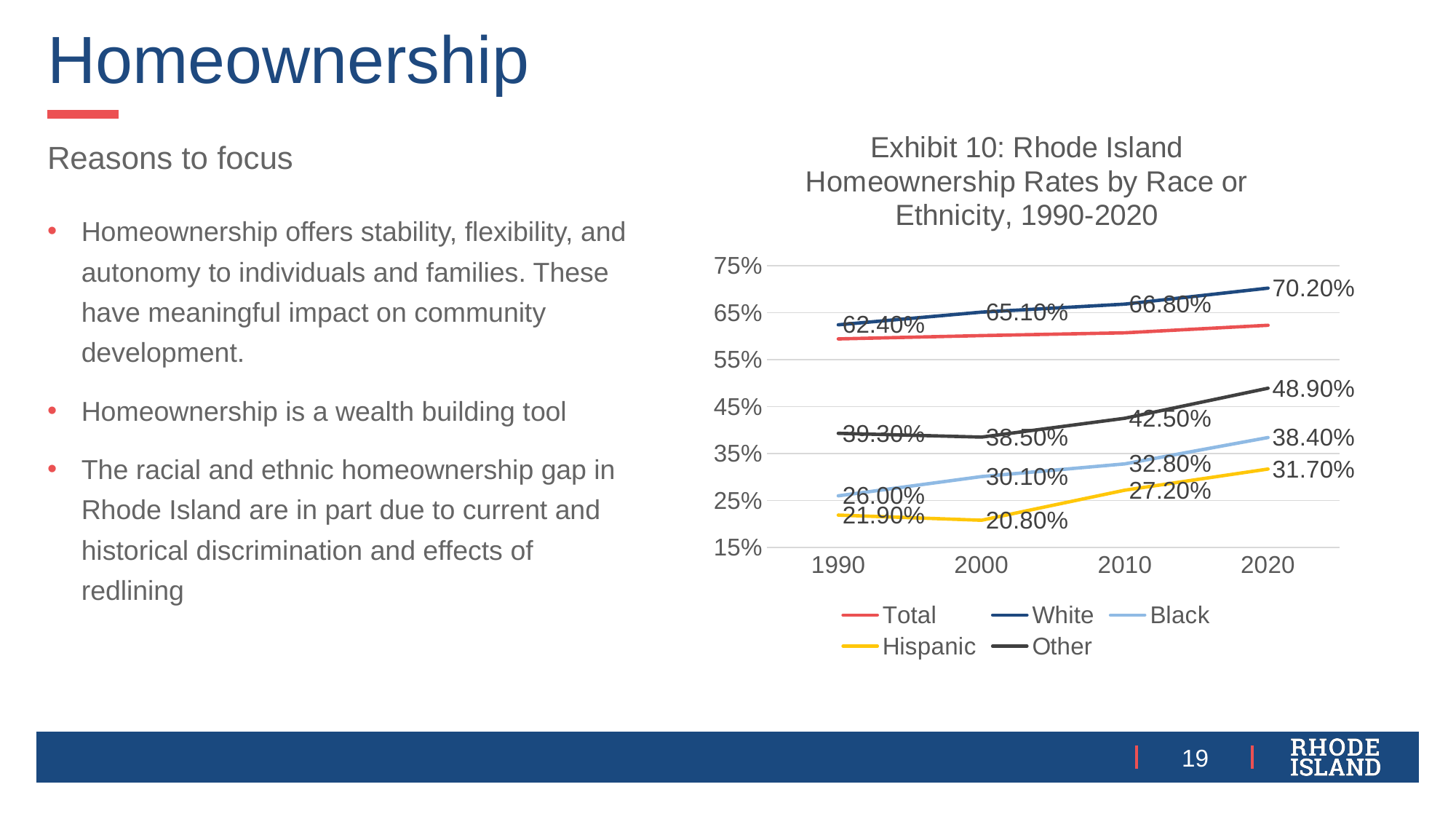

# Homeownership

### Chart: Exhibit 10: Rhode Island Homeownership Rates by Race or Ethnicity, 1990-2020

| Category | Total | White | Black | Hispanic | Other |
|---|---|---|---|---|---|
| 1990 | 0.594 | 0.624 | 0.26 | 0.219 | 0.393 |
| 2000 | 0.601 | 0.651 | 0.301 | 0.208 | 0.385 |
| 2010 | 0.607 | 0.668 | 0.328 | 0.272 | 0.425 |
| 2020 | 0.623 | 0.702 | 0.384 | 0.317 | 0.489 |
Reasons to focus
Homeownership offers stability, flexibility, and autonomy to individuals and families. These have meaningful impact on community development.
Homeownership is a wealth building tool
The racial and ethnic homeownership gap in Rhode Island are in part due to current and historical discrimination and effects of redlining
19